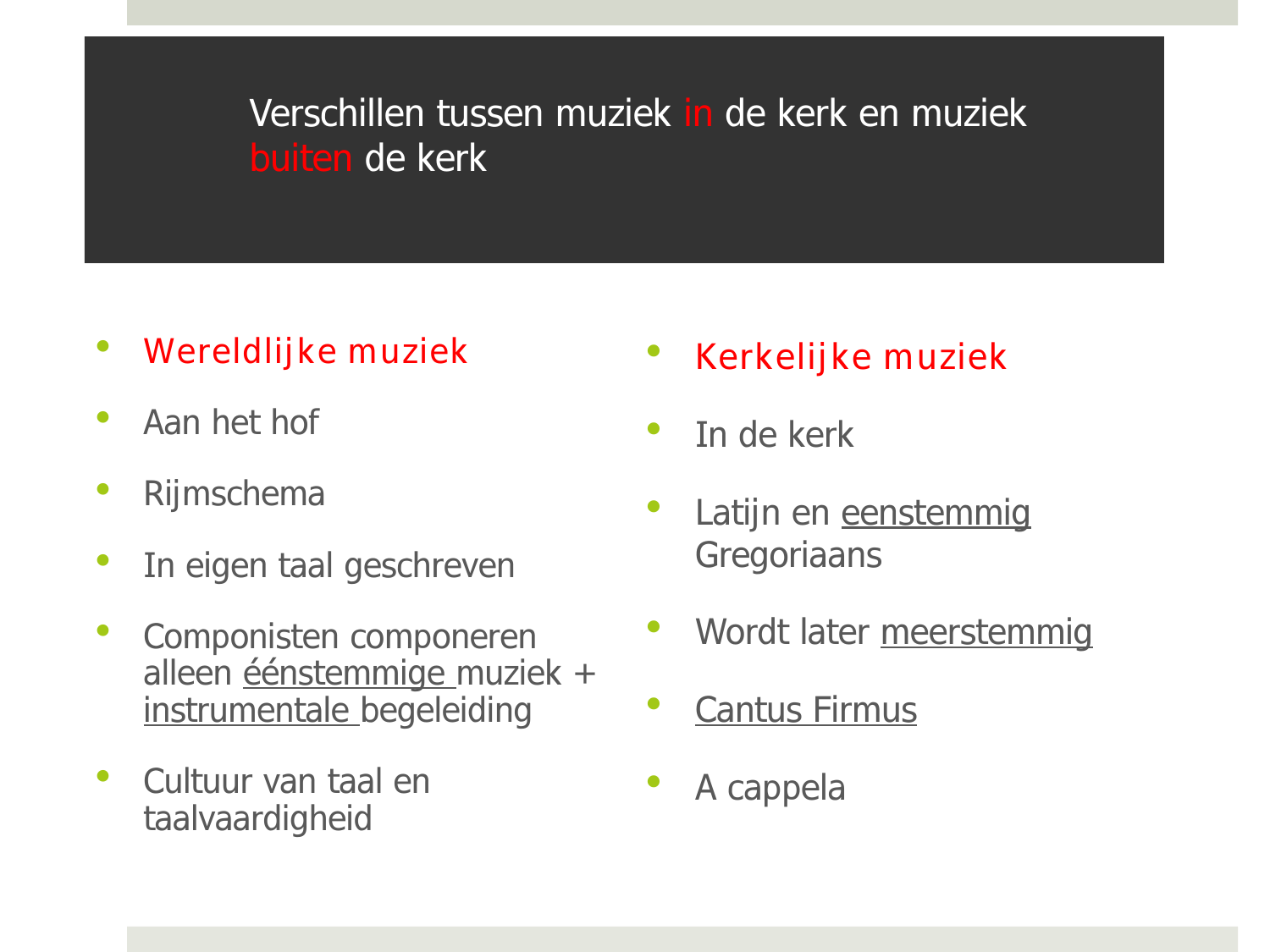

# Verschillen tussen muziek in de kerk en muziek buiten de kerk
Wereldlijke muziek
Aan het hof
Rijmschema
In eigen taal geschreven
Componisten componeren alleen éénstemmige muziek + instrumentale begeleiding
Cultuur van taal en taalvaardigheid

Kerkelijke muziek
In de kerk
Latijn en eenstemmig Gregoriaans
Wordt later meerstemmig
Cantus Firmus
A cappela